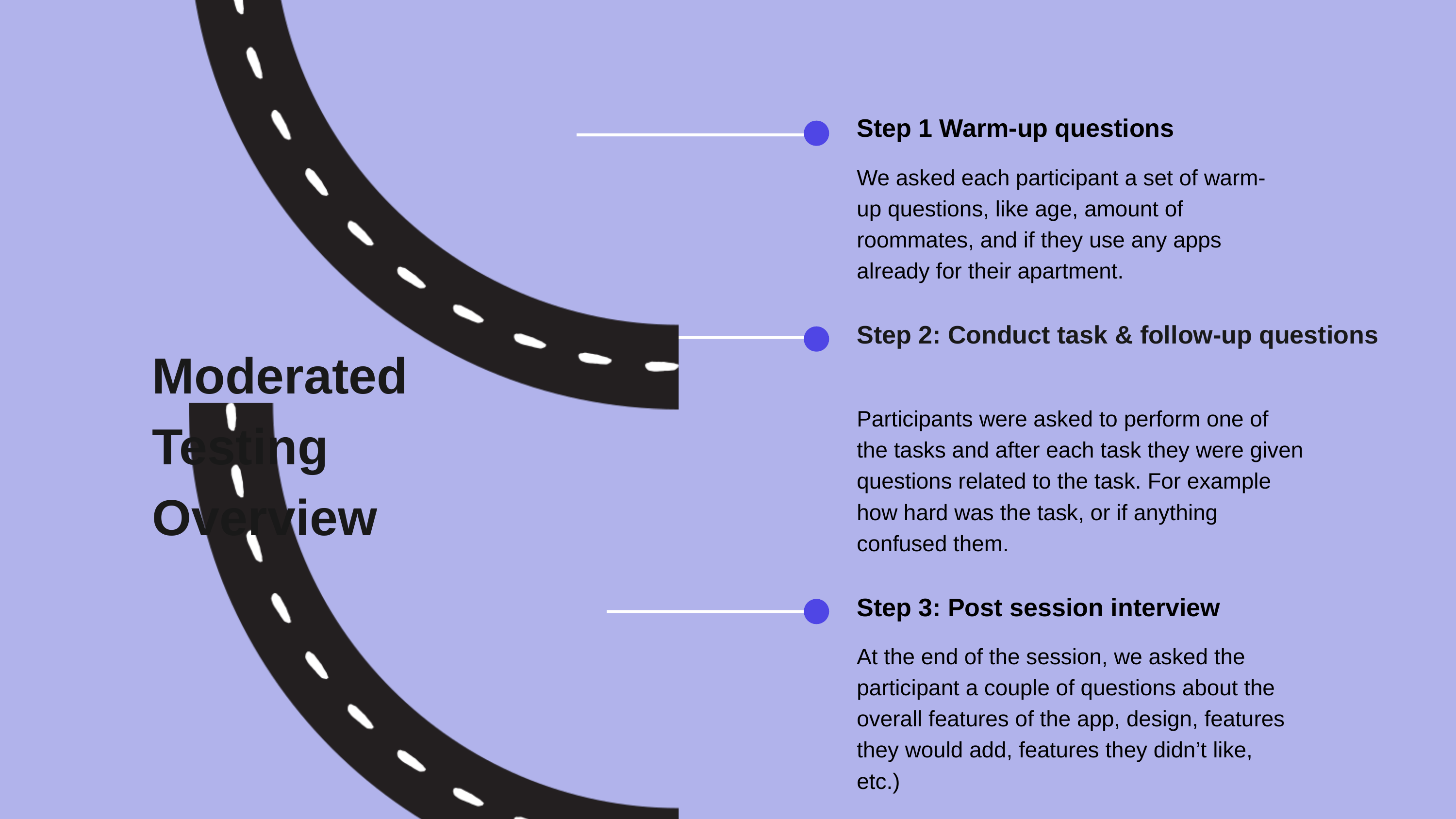

Step 1 Warm-up questions

We asked each participant a set of warm-up questions, like age, amount of roommates, and if they use any apps already for their apartment.
Step 2: Conduct task & follow-up questions

Moderated Testing Overview

Participants were asked to perform one of the tasks and after each task they were given questions related to the task. For example how hard was the task, or if anything confused them.

Step 3: Post session interview

At the end of the session, we asked the participant a couple of questions about the overall features of the app, design, features they would add, features they didn’t like, etc.)